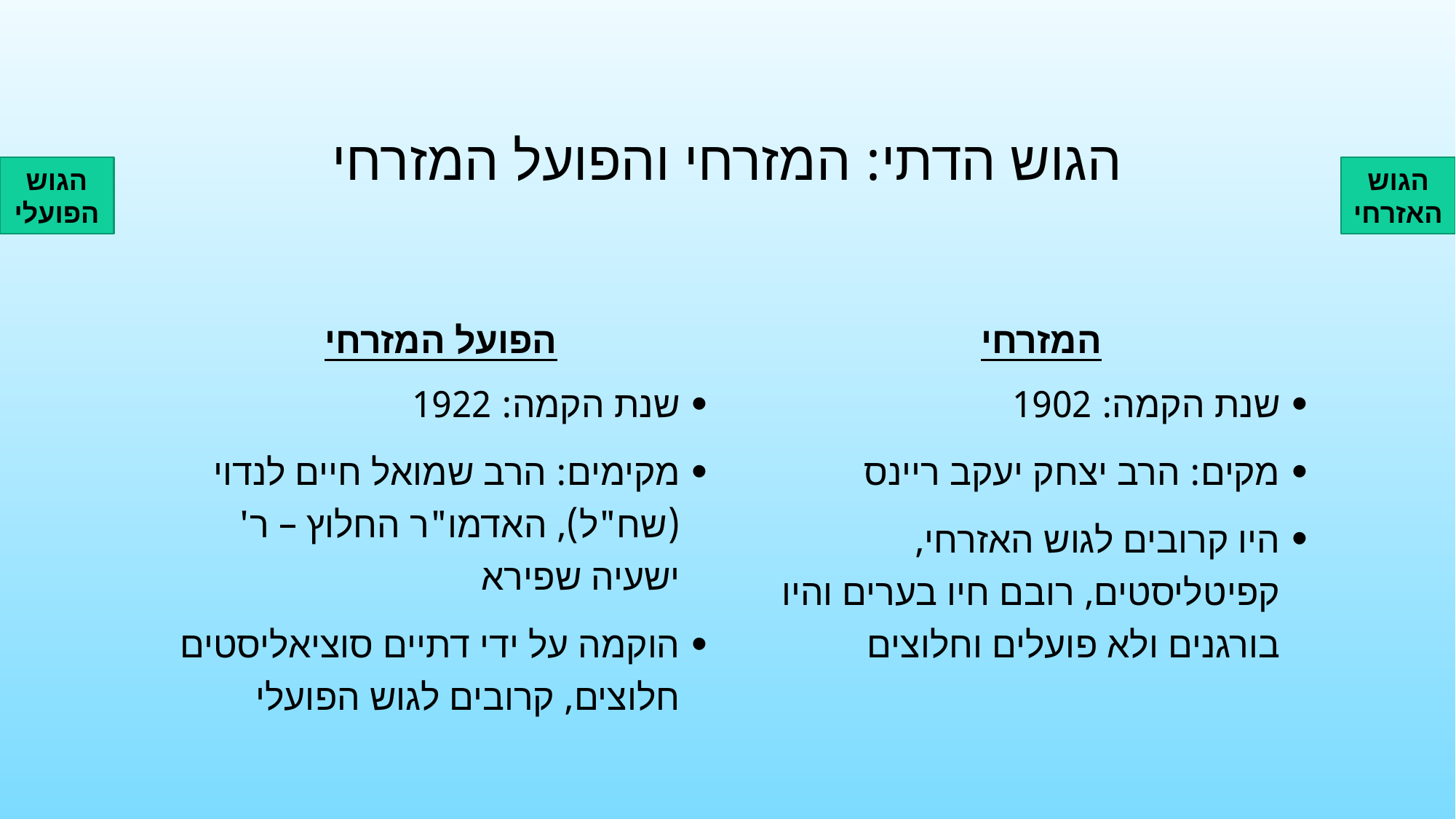

# הגוש הדתי: המזרחי והפועל המזרחי
הגוש הפועלי
הגוש האזרחי
המזרחי
הפועל המזרחי
שנת הקמה: 1922
מקימים: הרב שמואל חיים לנדוי (שח"ל), האדמו"ר החלוץ – ר' ישעיה שפירא
הוקמה על ידי דתיים סוציאליסטים חלוצים, קרובים לגוש הפועלי
שנת הקמה: 1902
מקים: הרב יצחק יעקב ריינס
היו קרובים לגוש האזרחי, קפיטליסטים, רובם חיו בערים והיו בורגנים ולא פועלים וחלוצים